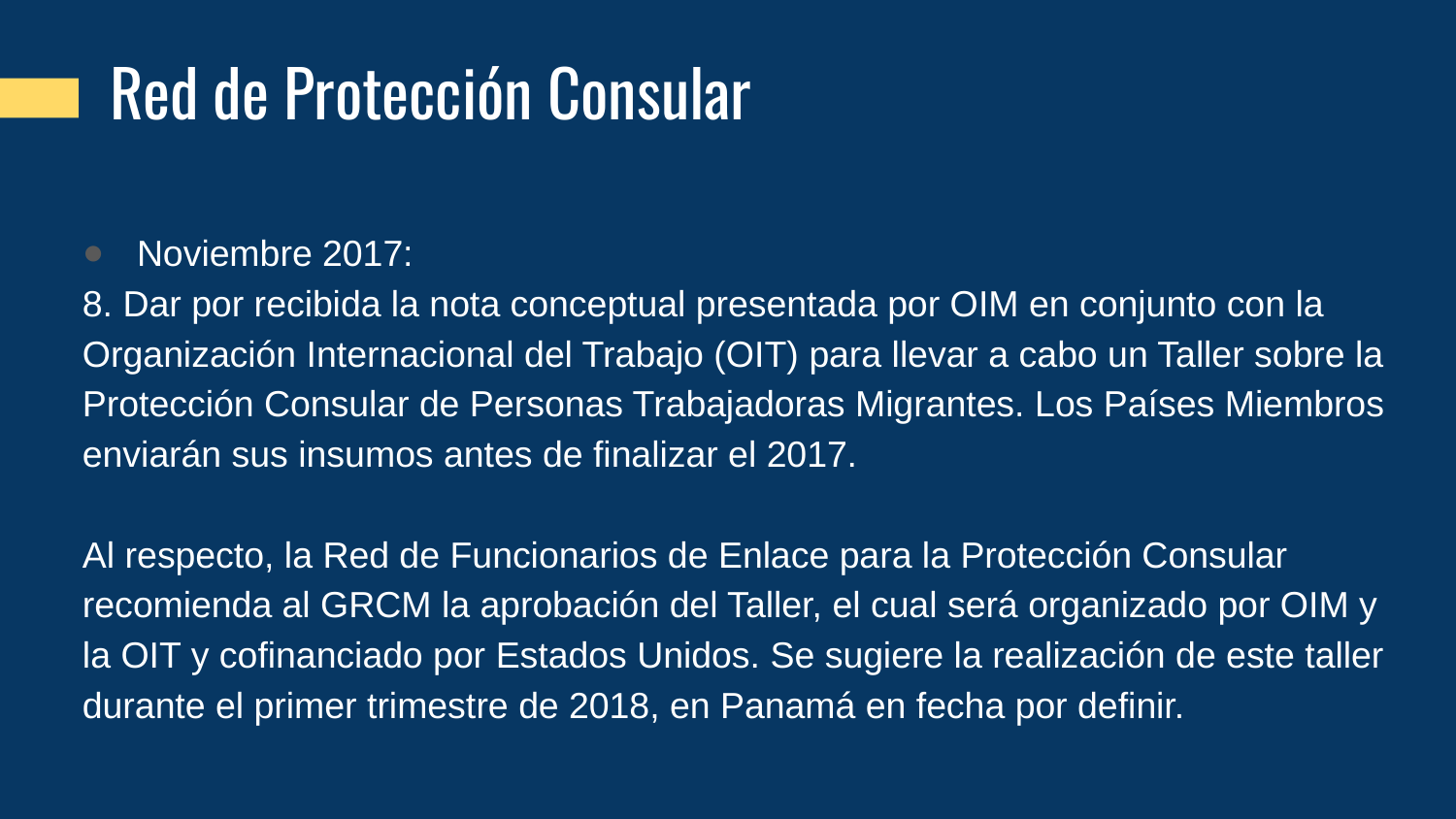

# Red de Protección Consular

Noviembre 2017:
8. Dar por recibida la nota conceptual presentada por OIM en conjunto con la Organización Internacional del Trabajo (OIT) para llevar a cabo un Taller sobre la Protección Consular de Personas Trabajadoras Migrantes. Los Países Miembros enviarán sus insumos antes de finalizar el 2017.

Al respecto, la Red de Funcionarios de Enlace para la Protección Consular recomienda al GRCM la aprobación del Taller, el cual será organizado por OIM y la OIT y cofinanciado por Estados Unidos. Se sugiere la realización de este taller durante el primer trimestre de 2018, en Panamá en fecha por definir.